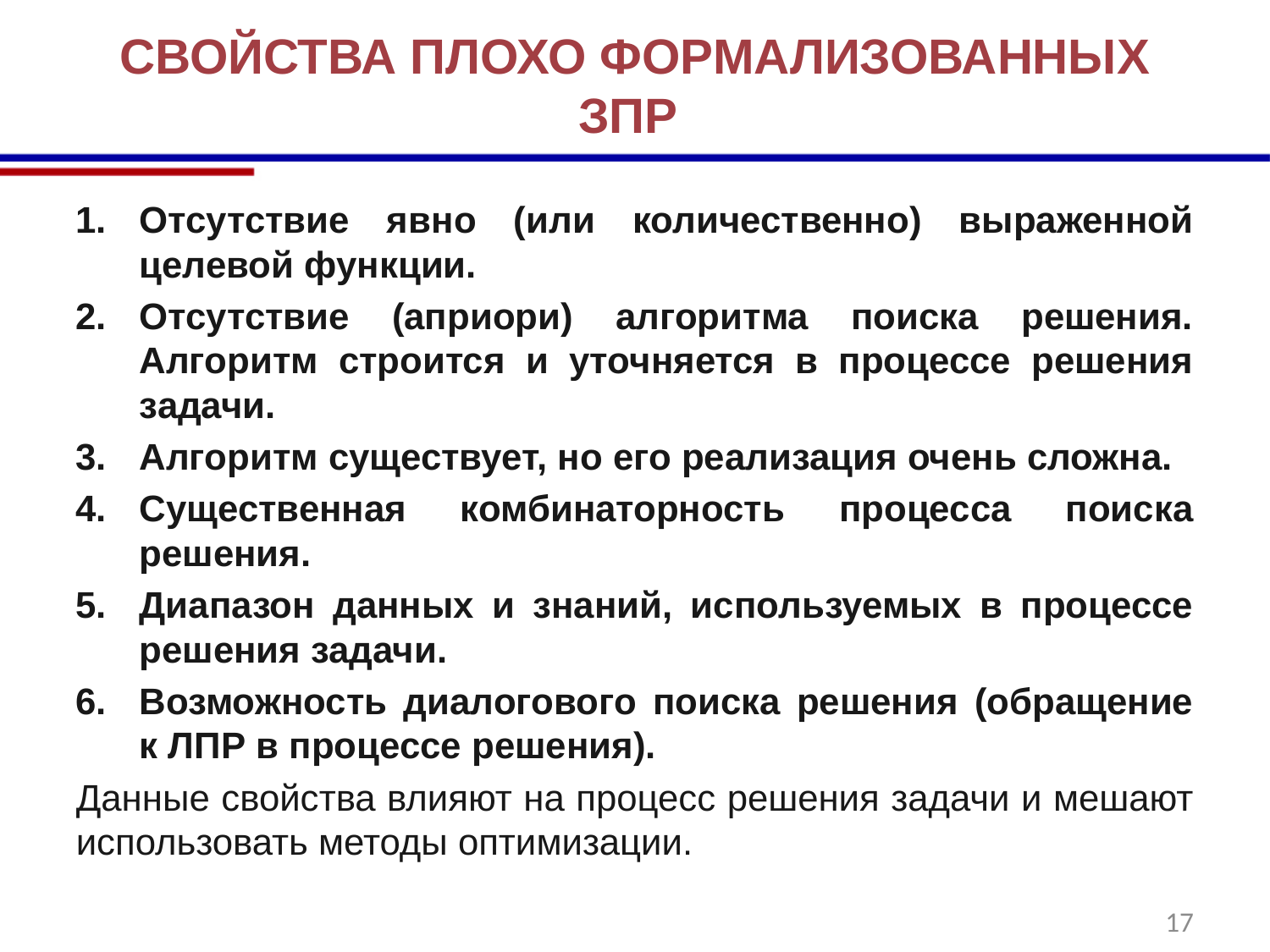

# СВОЙСТВА ПЛОХО ФОРМАЛИЗОВАННЫХ ЗПР
Отсутствие явно (или количественно) выраженной целевой функции.
Отсутствие (априори) алгоритма поиска решения. Алгоритм строится и уточняется в процессе решения задачи.
Алгоритм существует, но его реализация очень сложна.
Существенная комбинаторность процесса поиска решения.
Диапазон данных и знаний, используемых в процессе решения задачи.
Возможность диалогового поиска решения (обращение к ЛПР в процессе решения).
Данные свойства влияют на процесс решения задачи и мешают использовать методы оптимизации.

17